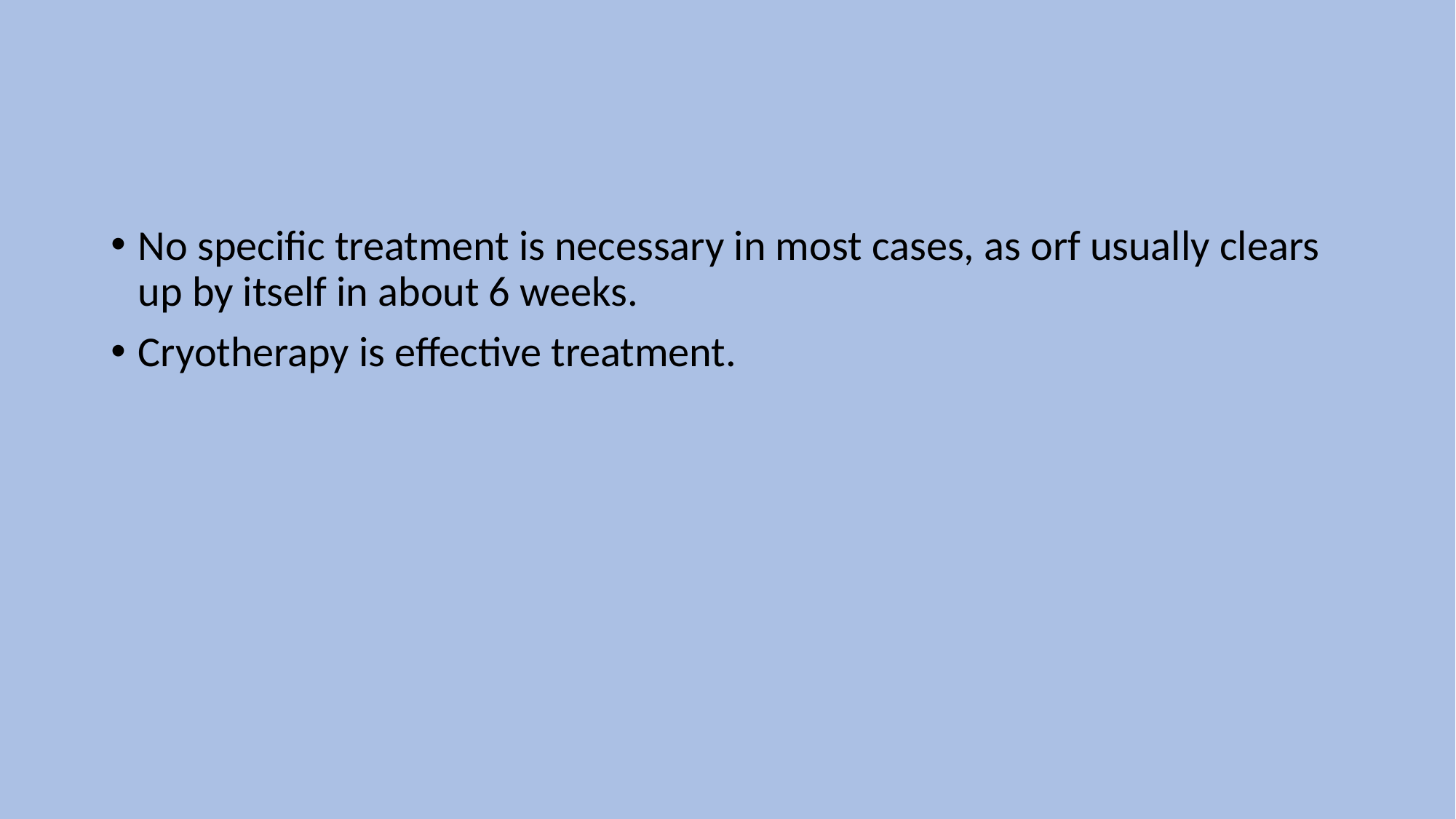

No specific treatment is necessary in most cases, as orf usually clears up by itself in about 6 weeks.
Cryotherapy is effective treatment.